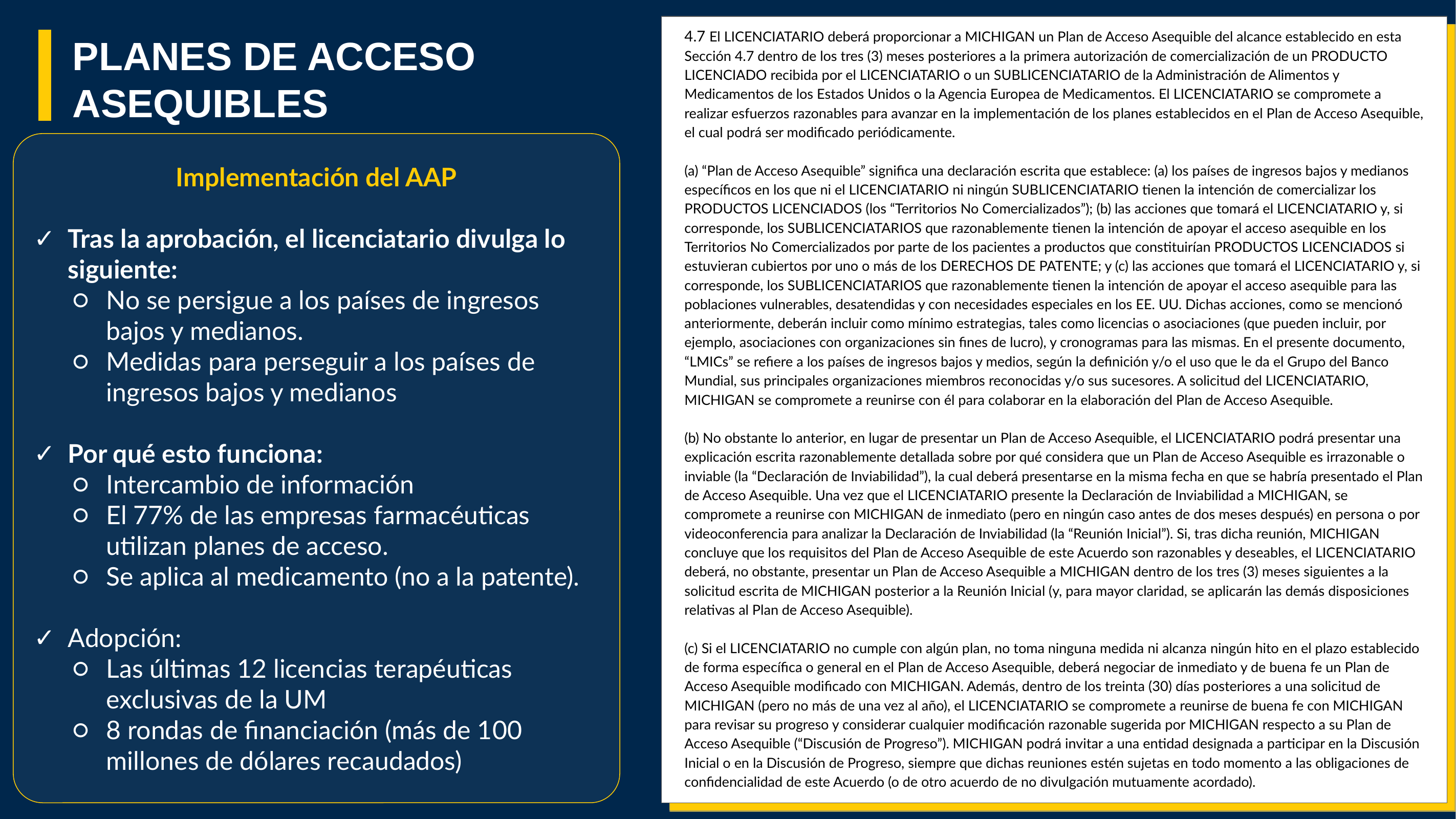

# PLANES DE ACCESO ASEQUIBLES

4.7 El LICENCIATARIO deberá proporcionar a MICHIGAN un Plan de Acceso Asequible del alcance establecido en esta Sección 4.7 dentro de los tres (3) meses posteriores a la primera autorización de comercialización de un PRODUCTO LICENCIADO recibida por el LICENCIATARIO o un SUBLICENCIATARIO de la Administración de Alimentos y Medicamentos de los Estados Unidos o la Agencia Europea de Medicamentos. El LICENCIATARIO se compromete a realizar esfuerzos razonables para avanzar en la implementación de los planes establecidos en el Plan de Acceso Asequible, el cual podrá ser modificado periódicamente.

(a) “Plan de Acceso Asequible” significa una declaración escrita que establece: (a) los países de ingresos bajos y medianos específicos en los que ni el LICENCIATARIO ni ningún SUBLICENCIATARIO tienen la intención de comercializar los PRODUCTOS LICENCIADOS (los “Territorios No Comercializados”); (b) las acciones que tomará el LICENCIATARIO y, si corresponde, los SUBLICENCIATARIOS que razonablemente tienen la intención de apoyar el acceso asequible en los Territorios No Comercializados por parte de los pacientes a productos que constituirían PRODUCTOS LICENCIADOS si estuvieran cubiertos por uno o más de los DERECHOS DE PATENTE; y (c) las acciones que tomará el LICENCIATARIO y, si corresponde, los SUBLICENCIATARIOS que razonablemente tienen la intención de apoyar el acceso asequible para las poblaciones vulnerables, desatendidas y con necesidades especiales en los EE. UU. Dichas acciones, como se mencionó anteriormente, deberán incluir como mínimo estrategias, tales como licencias o asociaciones (que pueden incluir, por ejemplo, asociaciones con organizaciones sin fines de lucro), y cronogramas para las mismas. En el presente documento, “LMICs” se refiere a los países de ingresos bajos y medios, según la definición y/o el uso que le da el Grupo del Banco Mundial, sus principales organizaciones miembros reconocidas y/o sus sucesores. A solicitud del LICENCIATARIO, MICHIGAN se compromete a reunirse con él para colaborar en la elaboración del Plan de Acceso Asequible.

(b) No obstante lo anterior, en lugar de presentar un Plan de Acceso Asequible, el LICENCIATARIO podrá presentar una explicación escrita razonablemente detallada sobre por qué considera que un Plan de Acceso Asequible es irrazonable o inviable (la “Declaración de Inviabilidad”), la cual deberá presentarse en la misma fecha en que se habría presentado el Plan de Acceso Asequible. Una vez que el LICENCIATARIO presente la Declaración de Inviabilidad a MICHIGAN, se compromete a reunirse con MICHIGAN de inmediato (pero en ningún caso antes de dos meses después) en persona o por videoconferencia para analizar la Declaración de Inviabilidad (la “Reunión Inicial”). Si, tras dicha reunión, MICHIGAN concluye que los requisitos del Plan de Acceso Asequible de este Acuerdo son razonables y deseables, el LICENCIATARIO deberá, no obstante, presentar un Plan de Acceso Asequible a MICHIGAN dentro de los tres (3) meses siguientes a la solicitud escrita de MICHIGAN posterior a la Reunión Inicial (y, para mayor claridad, se aplicarán las demás disposiciones relativas al Plan de Acceso Asequible).

(c) Si el LICENCIATARIO no cumple con algún plan, no toma ninguna medida ni alcanza ningún hito en el plazo establecido de forma específica o general en el Plan de Acceso Asequible, deberá negociar de inmediato y de buena fe un Plan de Acceso Asequible modificado con MICHIGAN. Además, dentro de los treinta (30) días posteriores a una solicitud de MICHIGAN (pero no más de una vez al año), el LICENCIATARIO se compromete a reunirse de buena fe con MICHIGAN para revisar su progreso y considerar cualquier modificación razonable sugerida por MICHIGAN respecto a su Plan de Acceso Asequible (“Discusión de Progreso”). MICHIGAN podrá invitar a una entidad designada a participar en la Discusión Inicial o en la Discusión de Progreso, siempre que dichas reuniones estén sujetas en todo momento a las obligaciones de confidencialidad de este Acuerdo (o de otro acuerdo de no divulgación mutuamente acordado).

Implementación del AAP

Tras la aprobación, el licenciatario divulga lo siguiente:
No se persigue a los países de ingresos bajos y medianos.
Medidas para perseguir a los países de ingresos bajos y medianos

Por qué esto funciona:
Intercambio de información
El 77% de las empresas farmacéuticas utilizan planes de acceso.
Se aplica al medicamento (no a la patente).

Adopción:
Las últimas 12 licencias terapéuticas exclusivas de la UM
8 rondas de financiación (más de 100 millones de dólares recaudados)